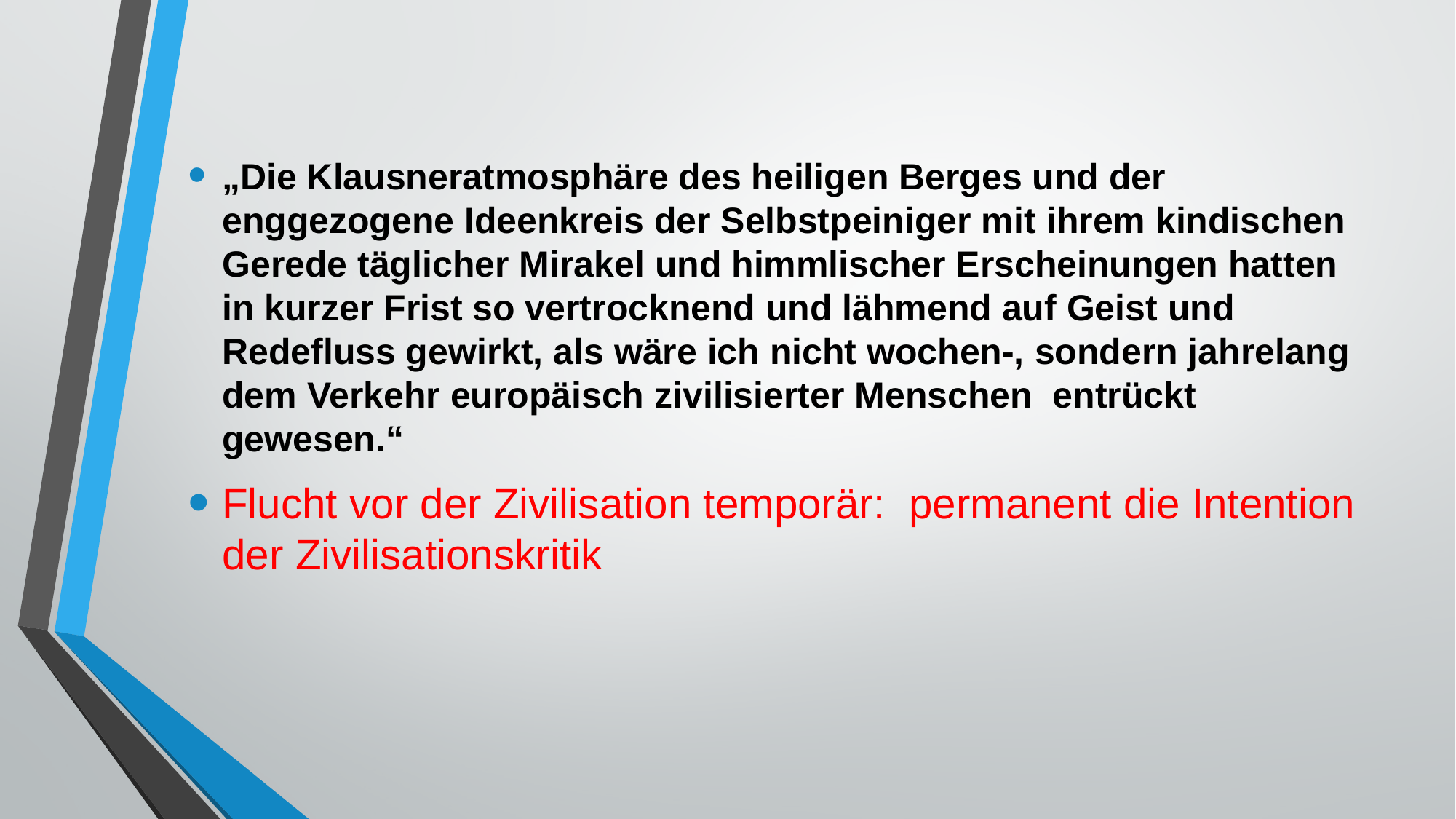

„Die Klausneratmosphäre des heiligen Berges und der enggezogene Ideenkreis der Selbstpeiniger mit ihrem kindischen Gerede täglicher Mirakel und himmlischer Erscheinungen hatten in kurzer Frist so vertrocknend und lähmend auf Geist und Redefluss gewirkt, als wäre ich nicht wochen-, sondern jahrelang dem Verkehr europäisch zivilisierter Menschen  entrückt gewesen.“
Flucht vor der Zivilisation temporär:  permanent die Intention der Zivilisationskritik